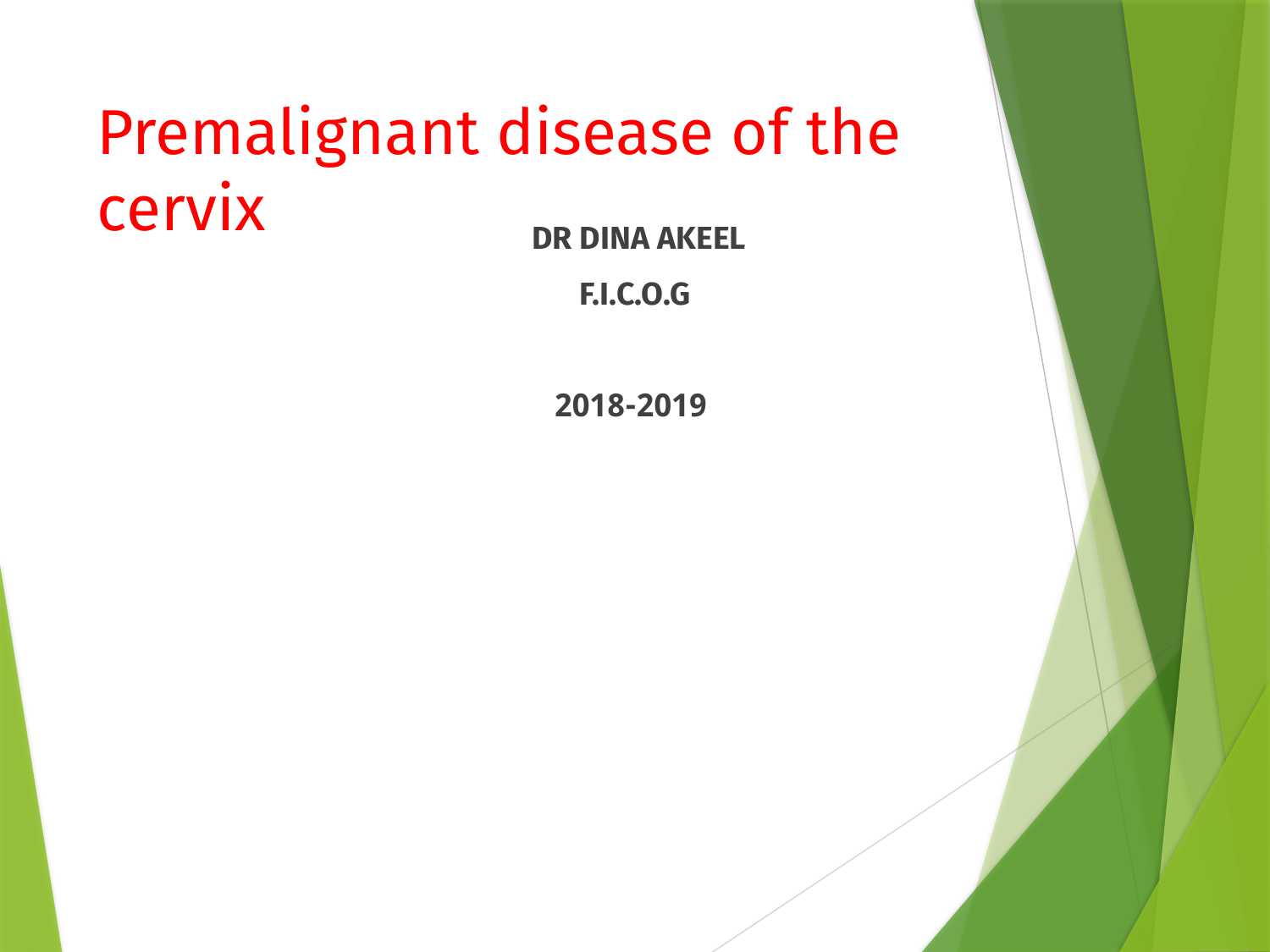

# Premalignant disease of the cervix
DR DINA AKEEL
F.I.C.O.G

 2018-2019